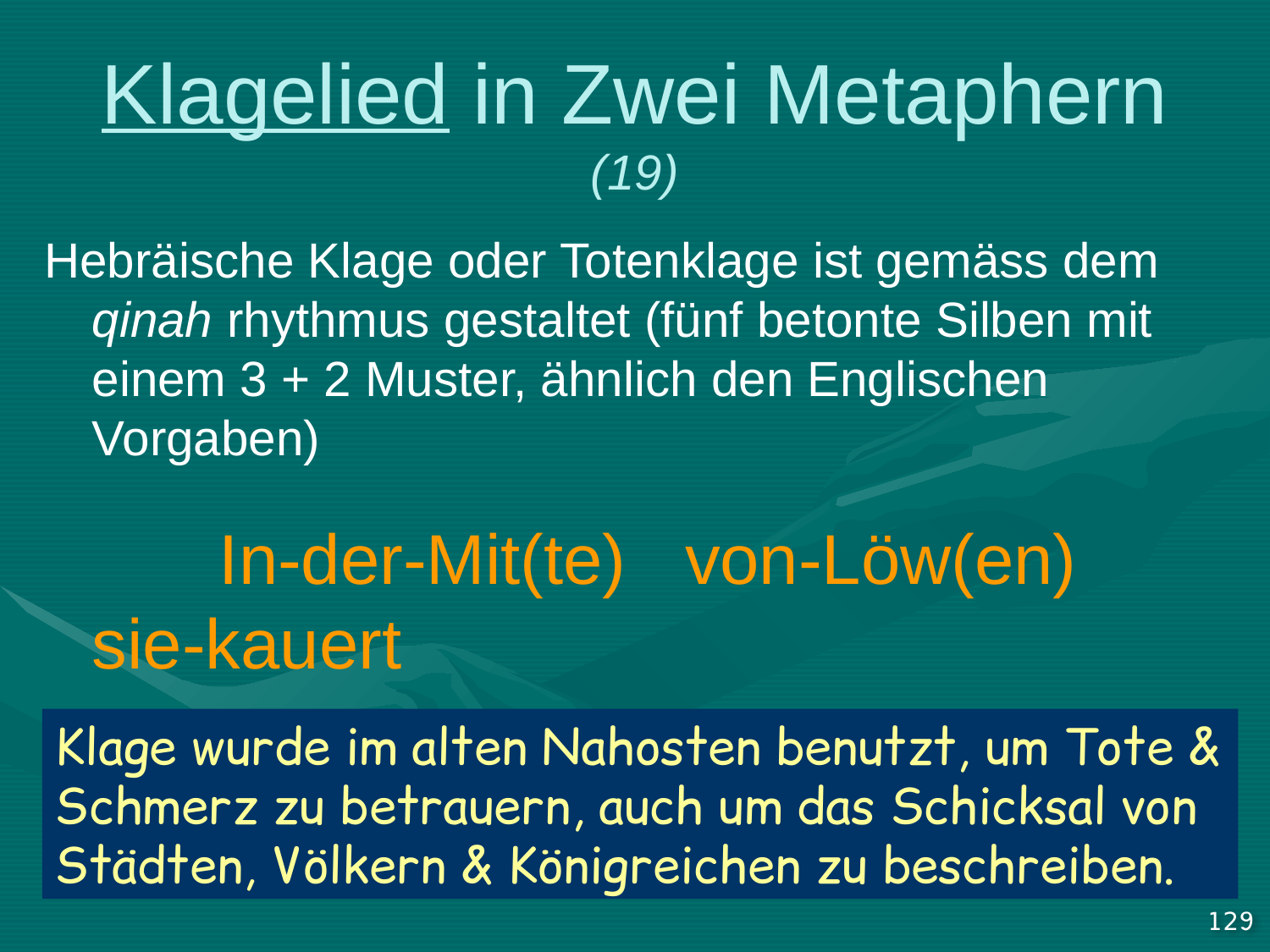

# Klagelied in Zwei Metaphern (19)
Hebräische Klage oder Totenklage ist gemäss dem qinah rhythmus gestaltet (fünf betonte Silben mit einem 3 + 2 Muster, ähnlich den Englischen Vorgaben)

 		In-der-Mit(te)   von-Löw(en)   sie-kauert
			nährt   ihr(e)-Jung(en) (19,2b).
Klage wurde im alten Nahosten benutzt, um Tote & Schmerz zu betrauern, auch um das Schicksal von Städten, Völkern & Königreichen zu beschreiben.
129